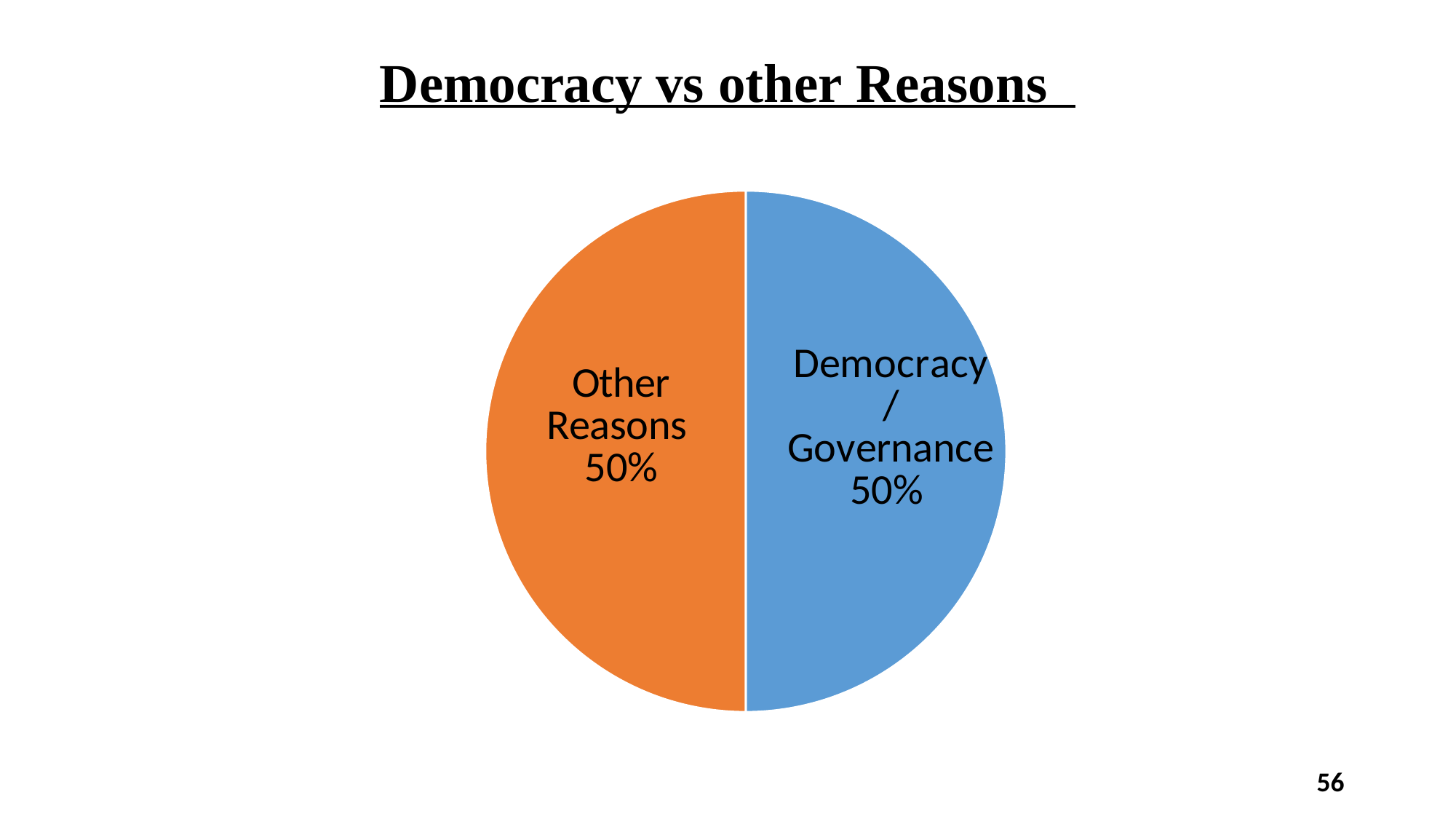

### Chart: Democracy vs other Reasons

| Category | Success  |
|---|---|
| Yes | 7.0 |
| No | 7.0 |

### Chart

| Category |
|---|
56